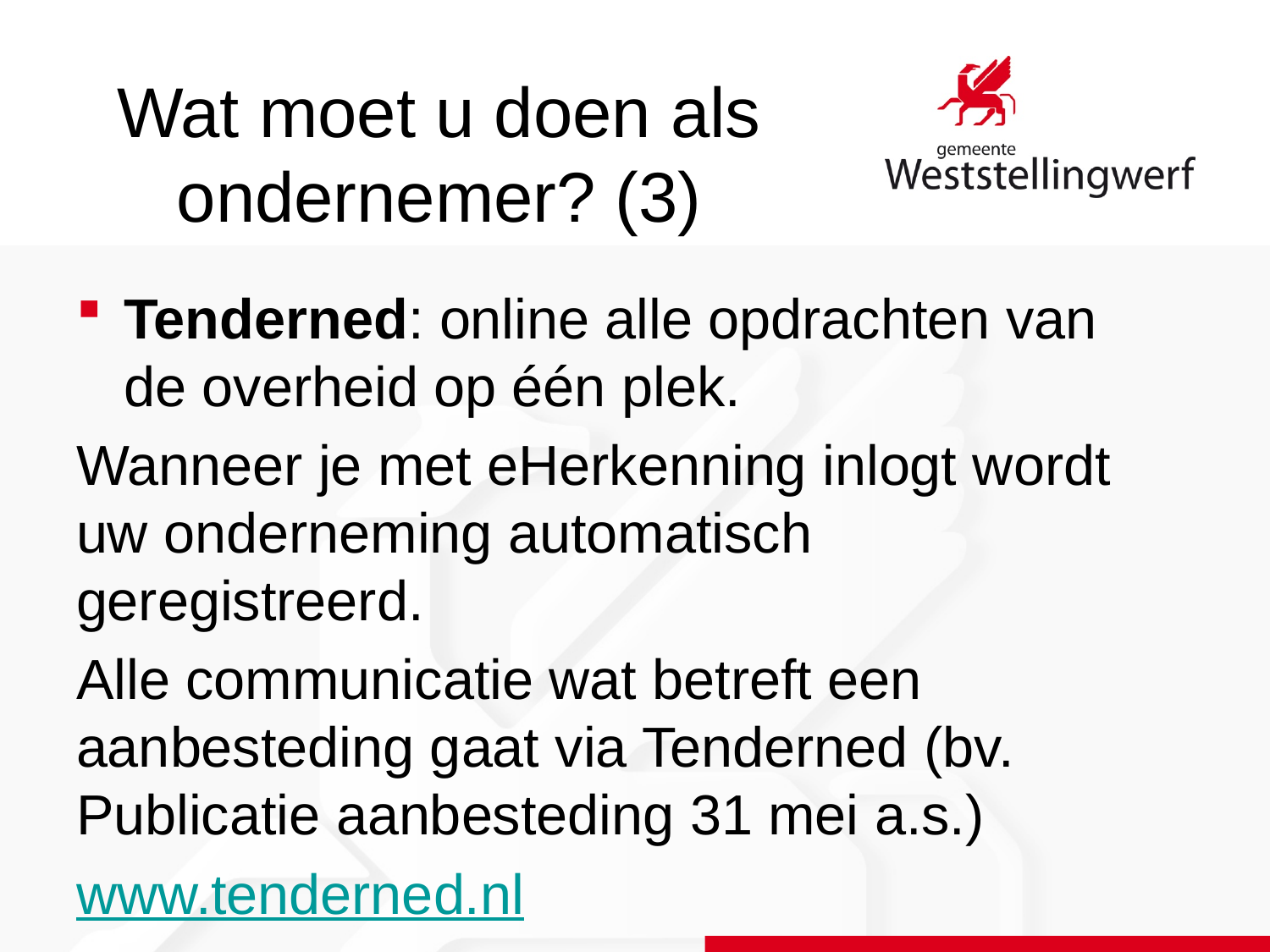

# Wat moet u doen als ondernemer? (3)
Tenderned: online alle opdrachten van de overheid op één plek.
Wanneer je met eHerkenning inlogt wordt uw onderneming automatisch geregistreerd.
Alle communicatie wat betreft een aanbesteding gaat via Tenderned (bv. Publicatie aanbesteding 31 mei a.s.)
www.tenderned.nl